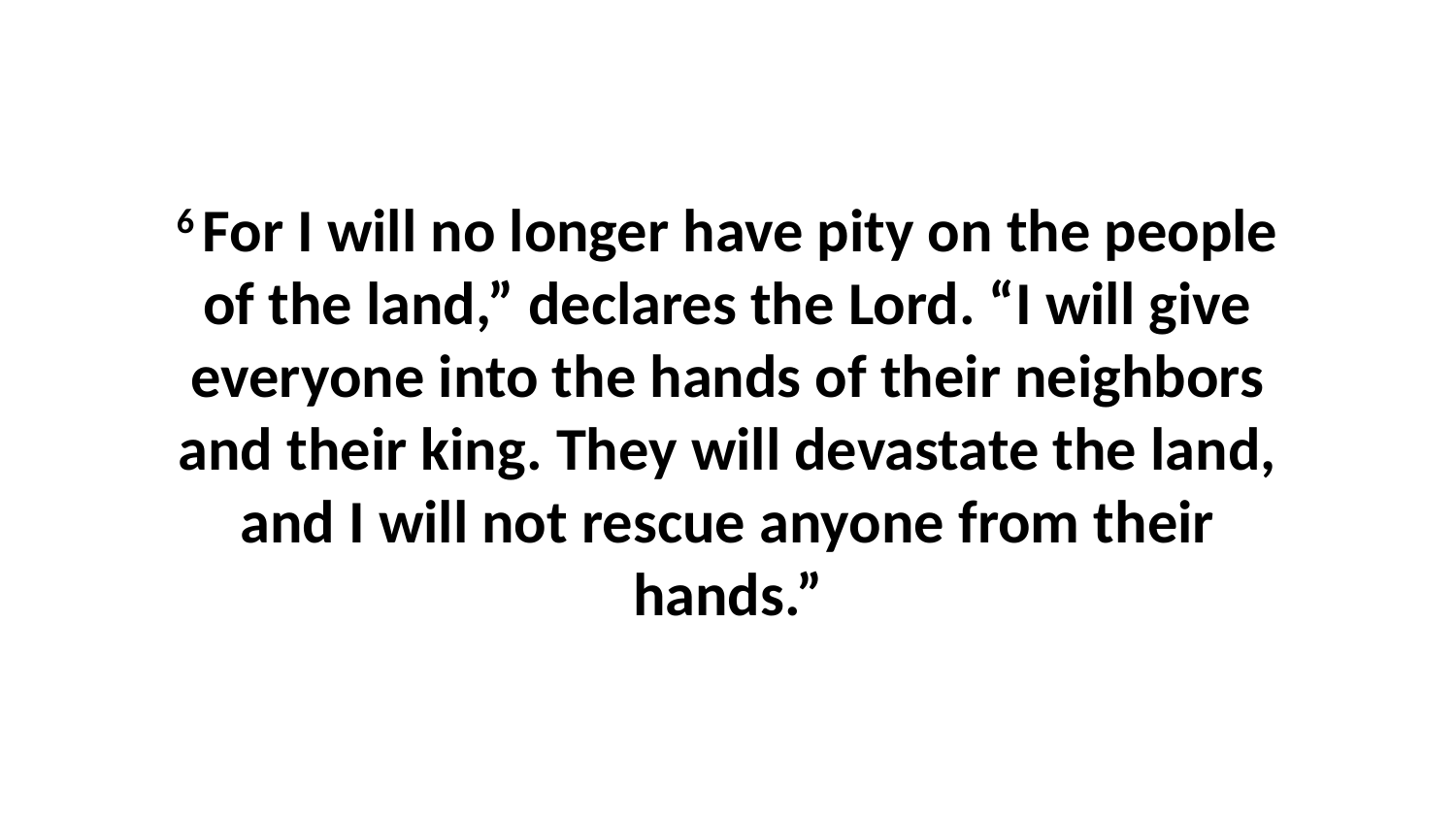

6 For I will no longer have pity on the people of the land,” declares the Lord. “I will give everyone into the hands of their neighbors and their king. They will devastate the land, and I will not rescue anyone from their hands.”